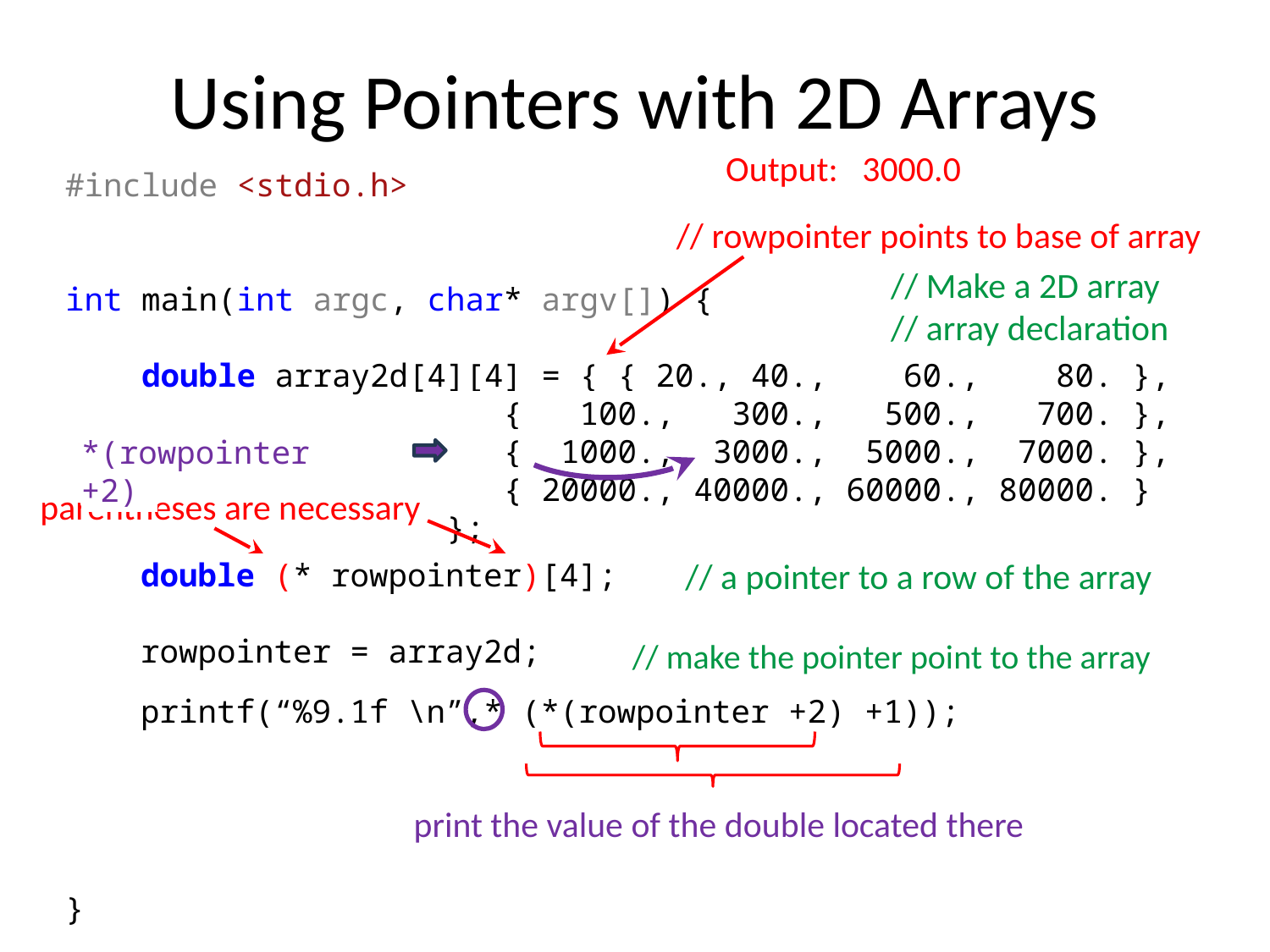

# Using Pointers with 2D Arrays
Output:   3000.0
#include <stdio.h>

int main(int argc, char* argv[]) {

    double array2d[4][4] = { { 20., 40.,    60.,    80. },
			   {   100.,   300.,   500.,   700. },
 			   {  1000.,  3000.,  5000.,  7000. },
			   { 20000., 40000., 60000., 80000. }
			};

}
// rowpointer points to base of array
// Make a 2D array
// array declaration

*(rowpointer +2)

parentheses are necessary
// a pointer to a row of the array
double (* rowpointer)[4];

rowpointer = array2d;
// make the pointer point to the array
printf(“%9.1f \n”,* (*(rowpointer +2) +1));

print the value of the double located there